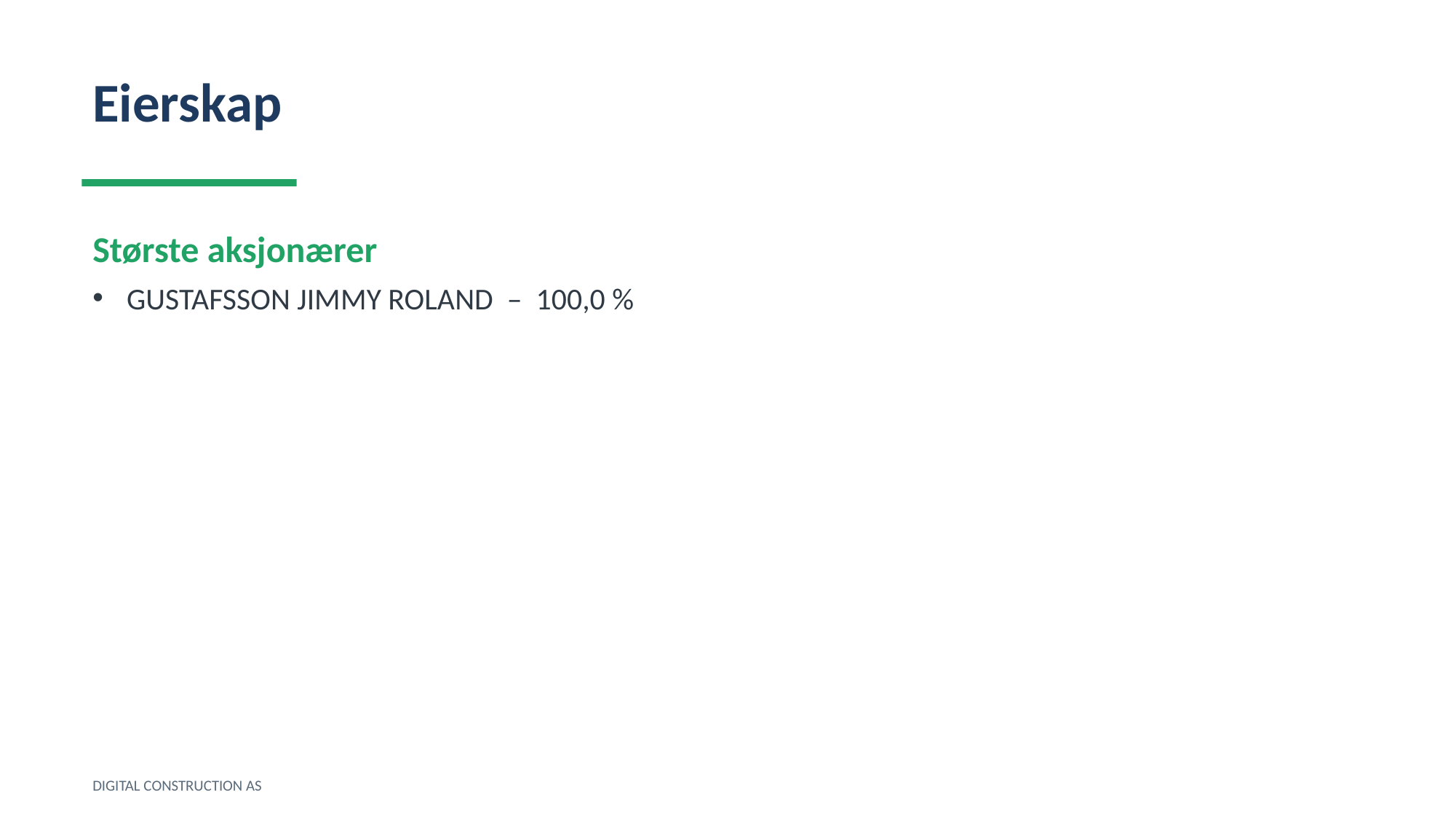

Eierskap

Største aksjonærer
GUSTAFSSON JIMMY ROLAND  –  100,0 %
DIGITAL CONSTRUCTION AS